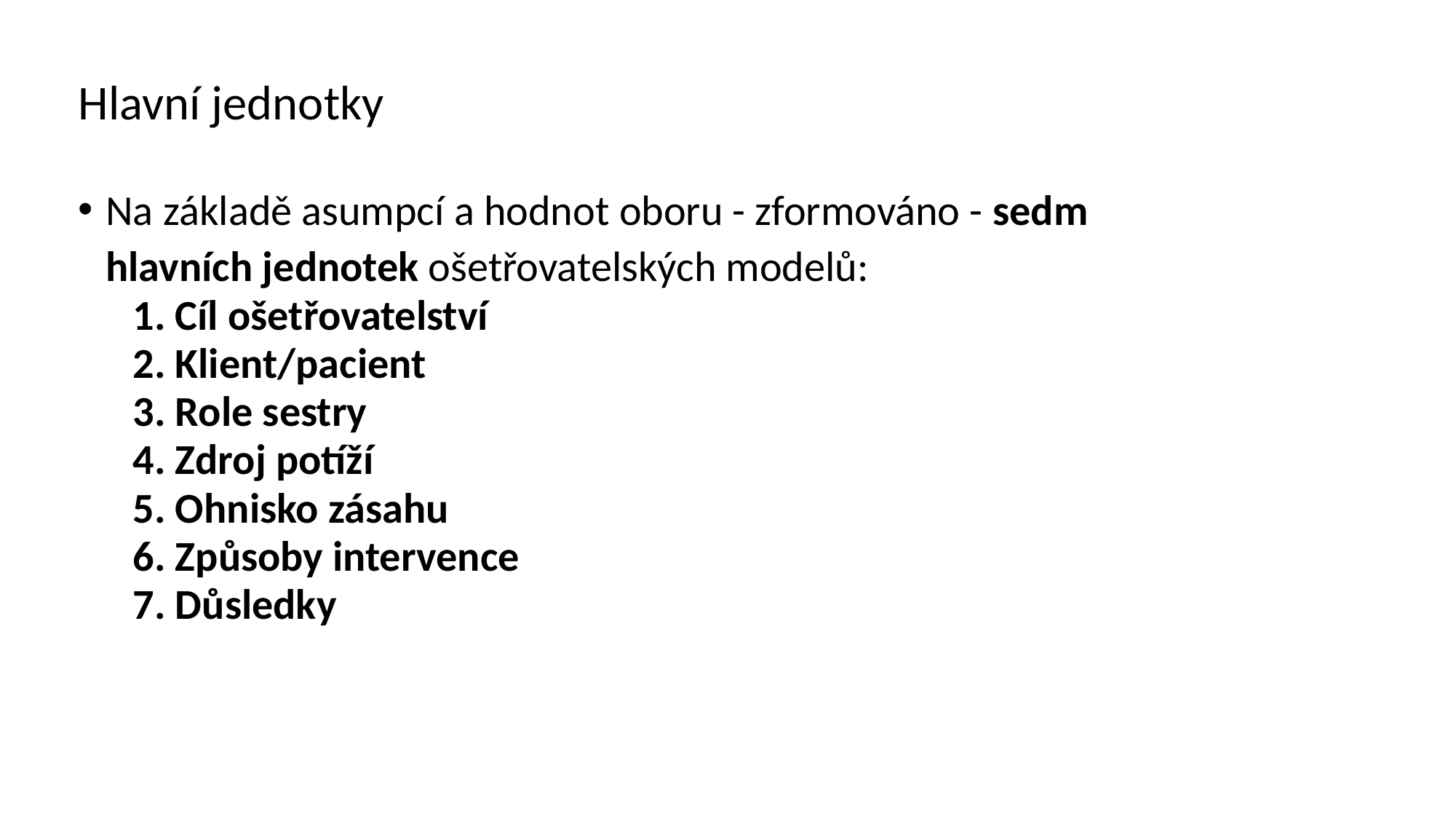

Hlavní jednotky
Na základě asumpcí a hodnot oboru - zformováno - sedm hlavních jednotek ošetřovatelských modelů:
1. Cíl ošetřovatelství
2. Klient/pacient
3. Role sestry
4. Zdroj potíží
5. Ohnisko zásahu
6. Způsoby intervence
7. Důsledky